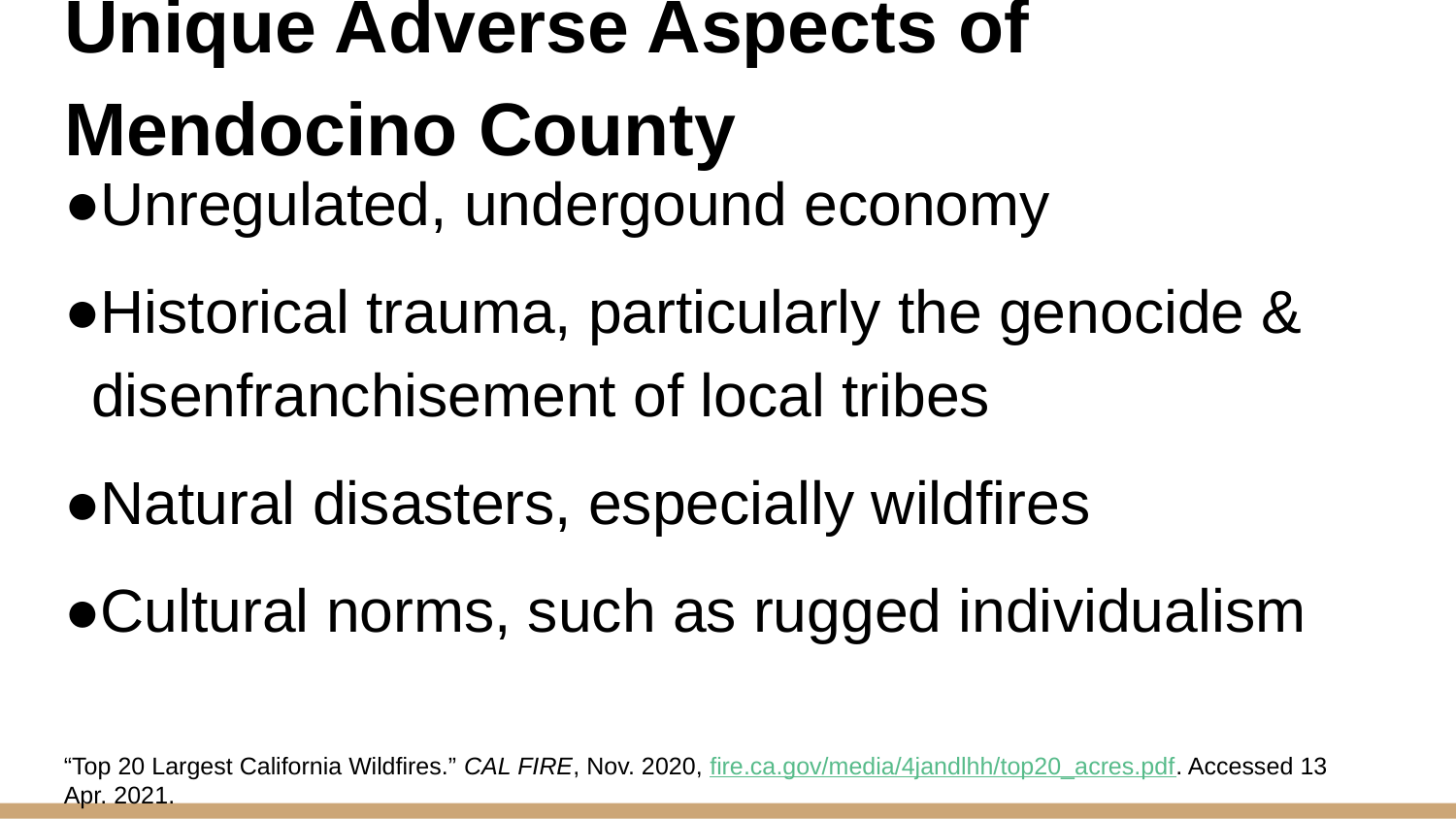

# Unique Adverse Aspects of Mendocino County
Unregulated, undergound economy
Historical trauma, particularly the genocide & disenfranchisement of local tribes
Natural disasters, especially wildfires
Cultural norms, such as rugged individualism
“Top 20 Largest California Wildfires.” CAL FIRE, Nov. 2020, fire.ca.gov/media/4jandlhh/top20_acres.pdf. Accessed 13 Apr. 2021.